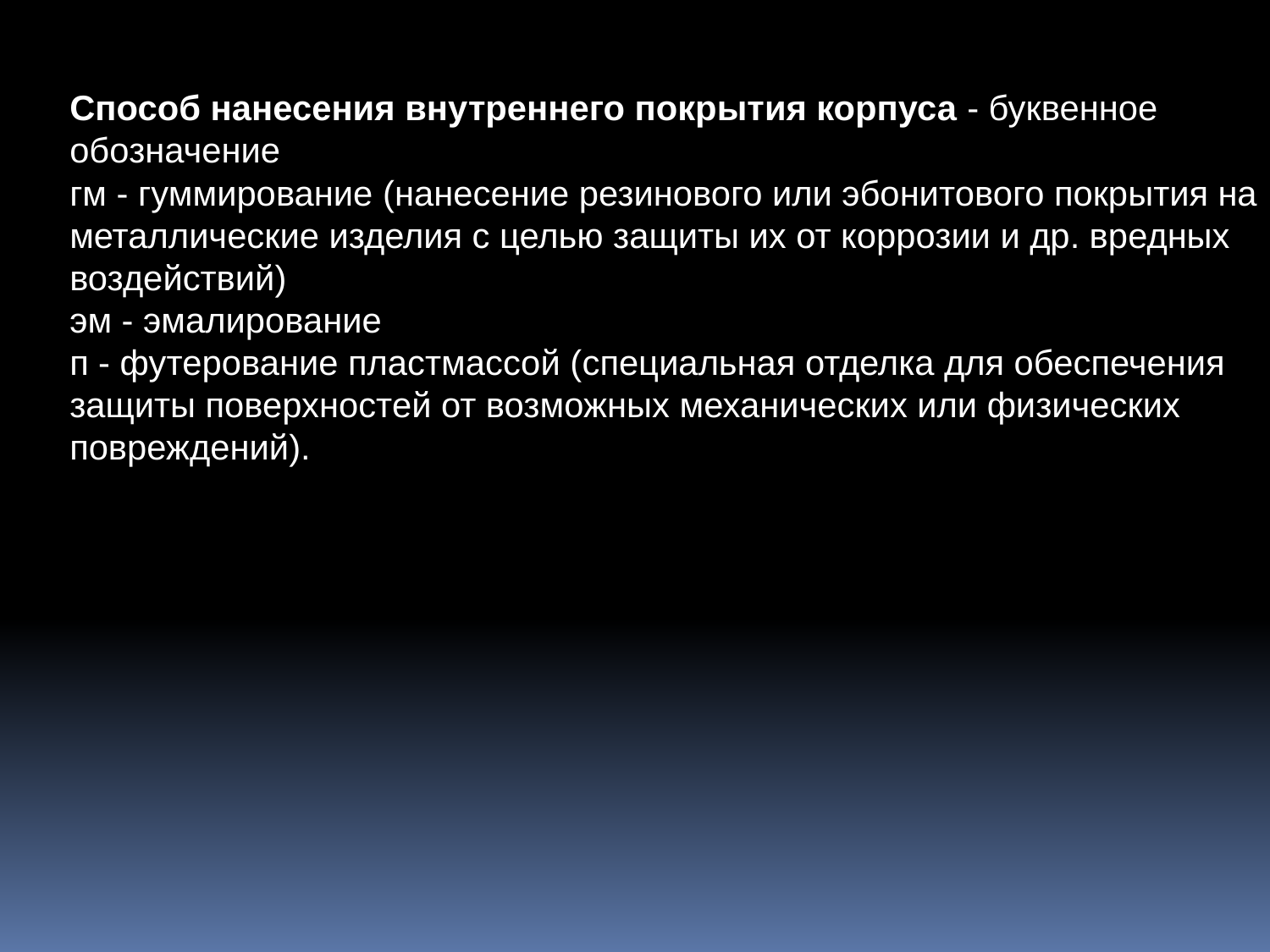

Способ нанесения внутреннего покрытия корпуса - буквенное обозначение
гм - гуммирование (нанесение резинового или эбонитового покрытия на металлические изделия с целью защиты их от коррозии и др. вредных воздействий)
эм - эмалирование
п - футерование пластмассой (специальная отделка для обеспечения защиты поверхностей от возможных механических или физических повреждений).